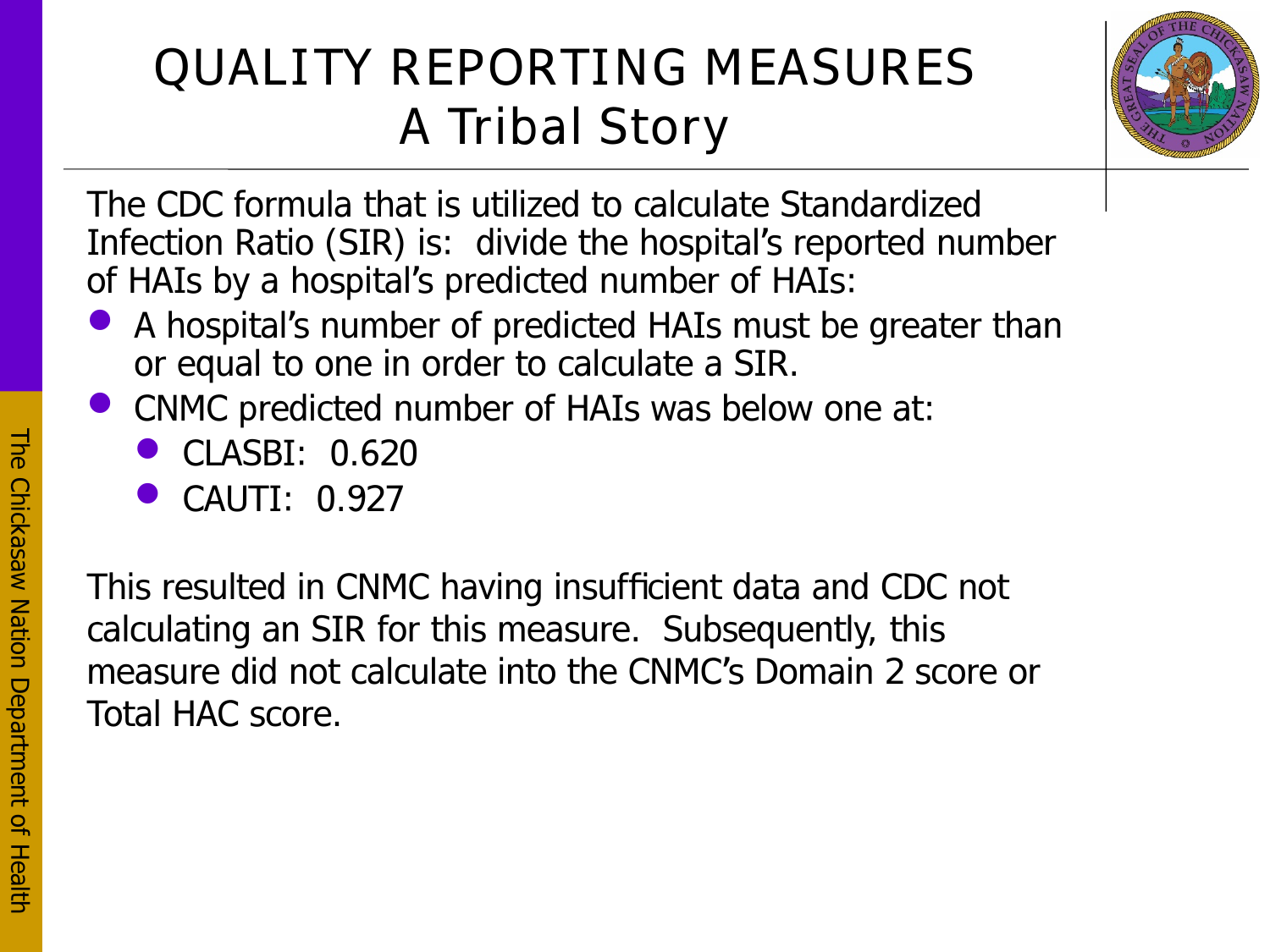

# QUALITY REPORTING MEASURES A Tribal Story
The CDC formula that is utilized to calculate Standardized Infection Ratio (SIR) is:  divide the hospital’s reported number of HAIs by a hospital’s predicted number of HAIs:
A hospital’s number of predicted HAIs must be greater than or equal to one in order to calculate a SIR.
CNMC predicted number of HAIs was below one at:
CLASBI:  0.620
CAUTI:  0.927

This resulted in CNMC having insufficient data and CDC not calculating an SIR for this measure.  Subsequently, this measure did not calculate into the CNMC’s Domain 2 score or Total HAC score.